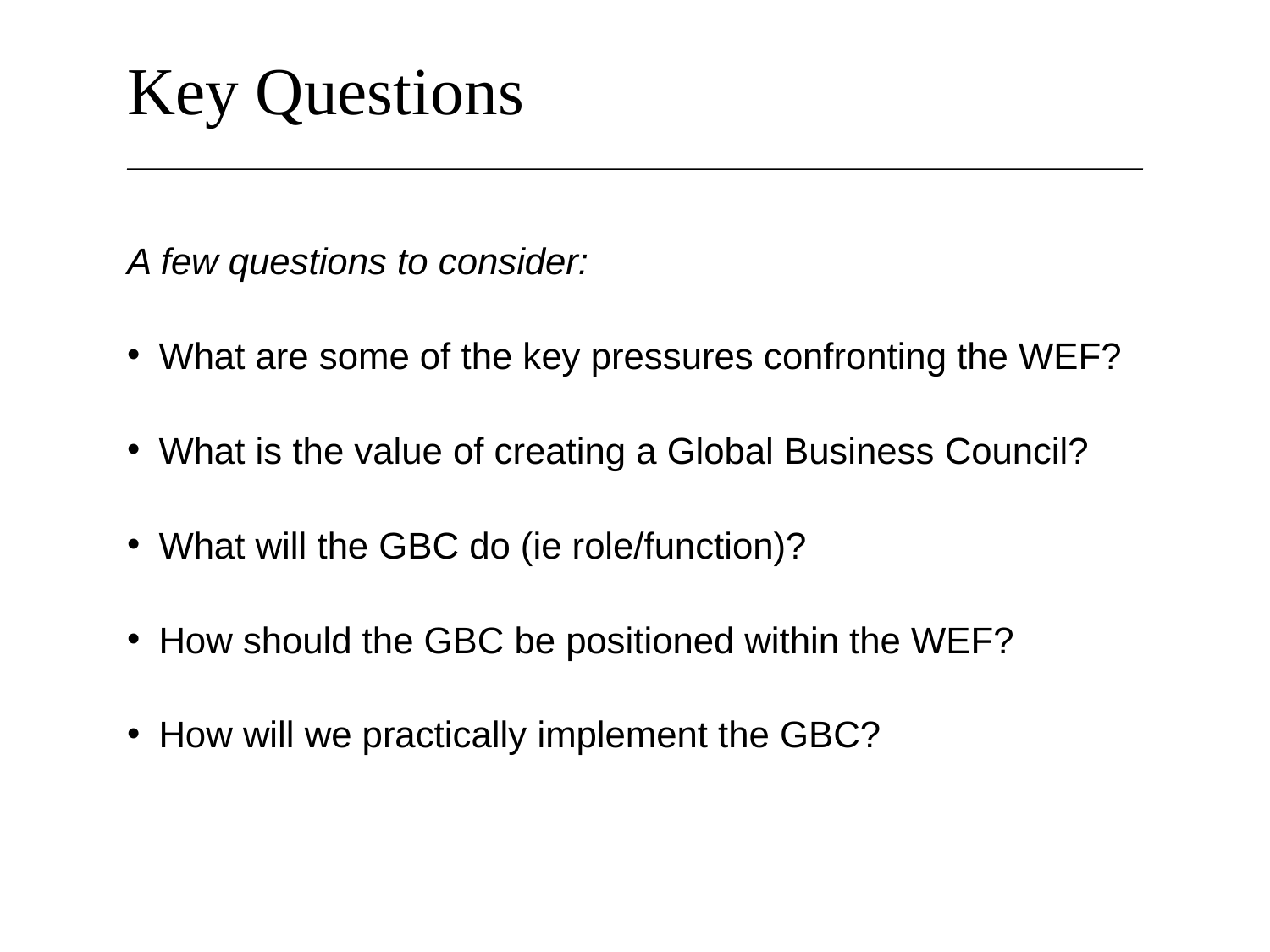

# Key Questions

A few questions to consider:
What are some of the key pressures confronting the WEF?
What is the value of creating a Global Business Council?
What will the GBC do (ie role/function)?
How should the GBC be positioned within the WEF?
How will we practically implement the GBC?